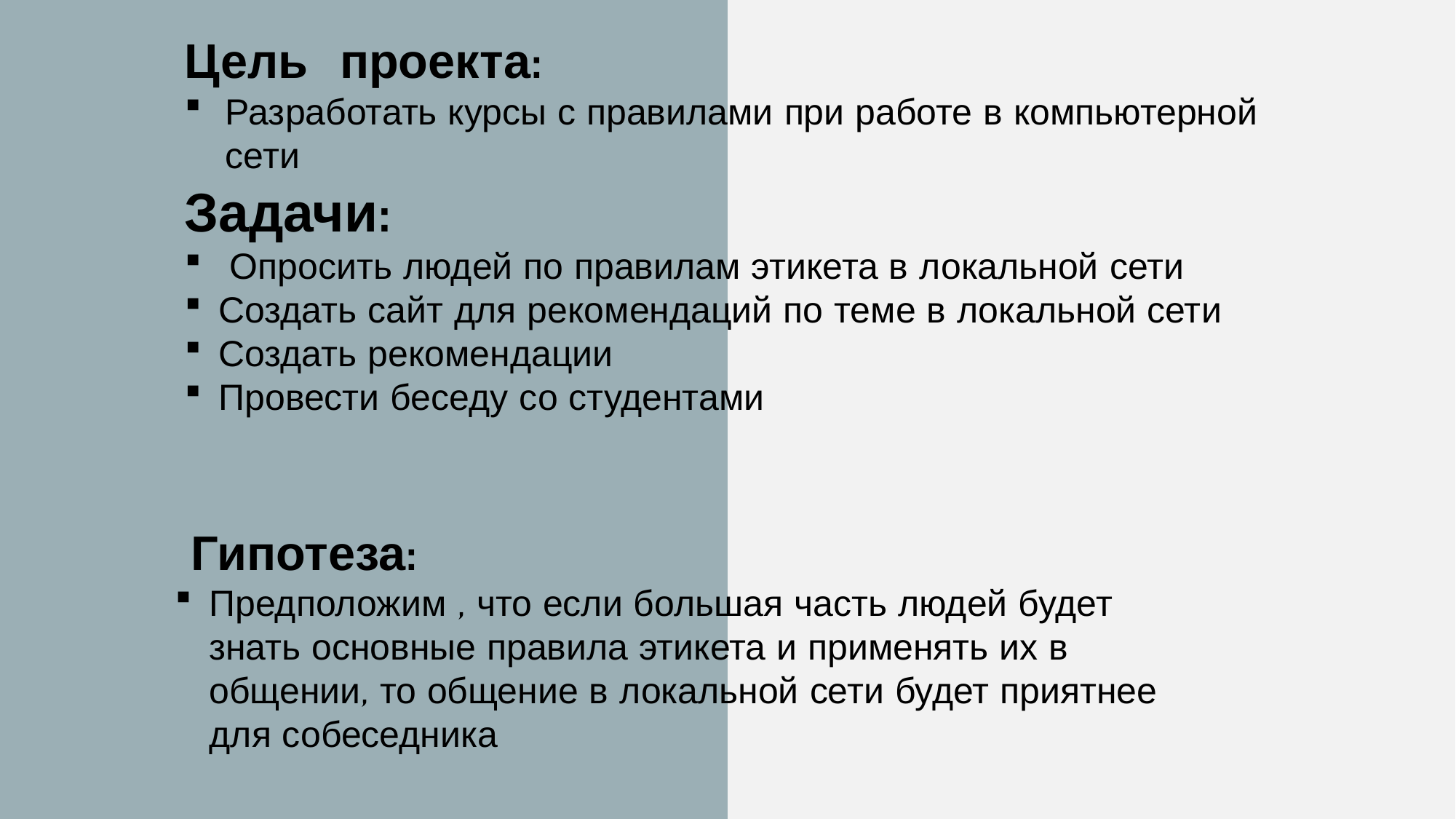

Цель  проекта:
Разработать курсы с правилами при работе в компьютерной сети
Задачи:
 Опросить людей по правилам этикета в локальной сети
Создать сайт для рекомендаций по теме в локальной сети
Создать рекомендации
Провести беседу со студентами
 Гипотеза:
Предположим , что если большая часть людей будет знать основные правила этикета и применять их в общении, то общение в локальной сети будет приятнее для собеседника